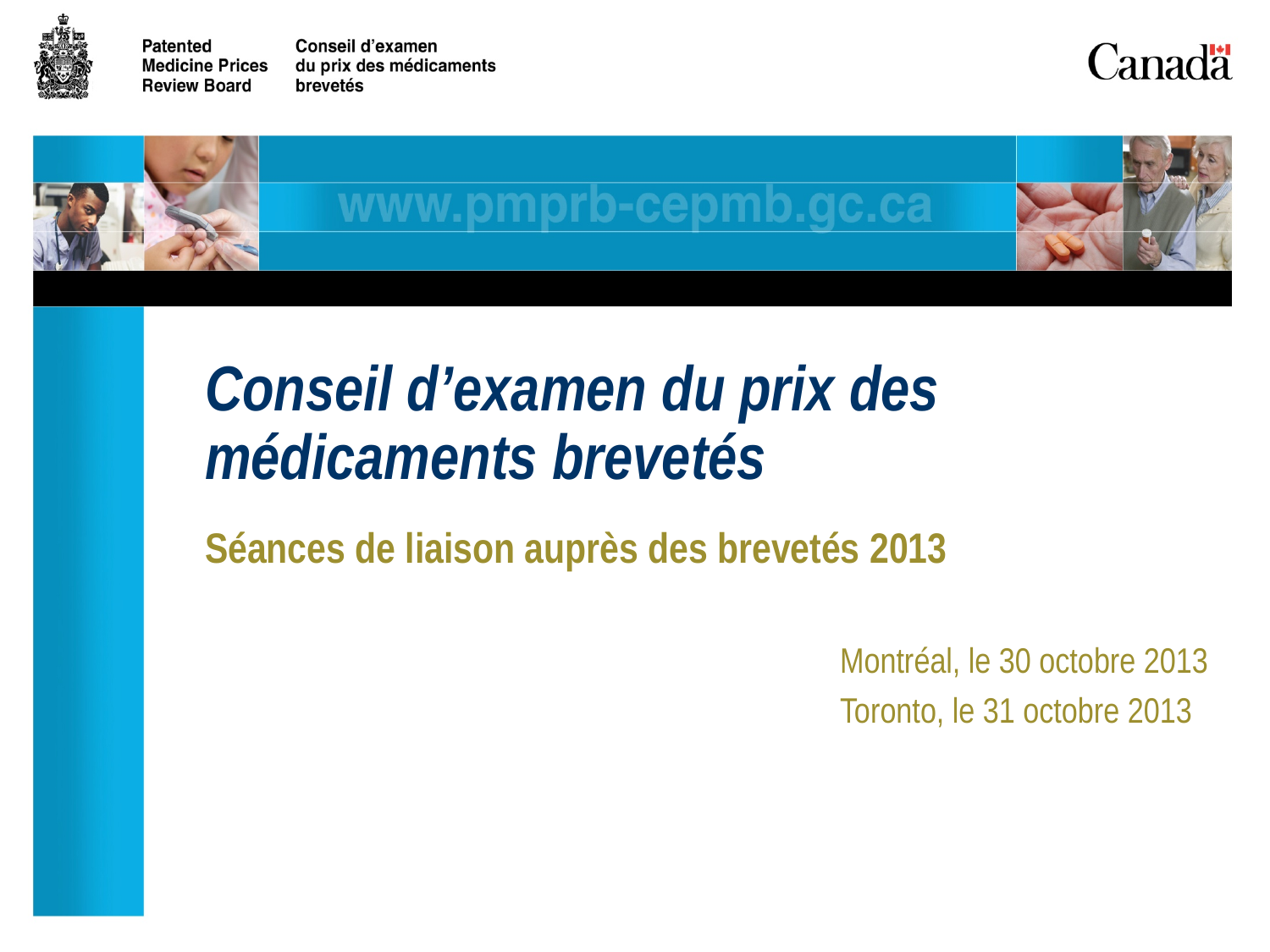

# Conseil d’examen du prix des médicaments brevetés

Séances de liaison auprès des brevetés 2013

					Montréal, le 30 octobre 2013
					Toronto, le 31 octobre 2013